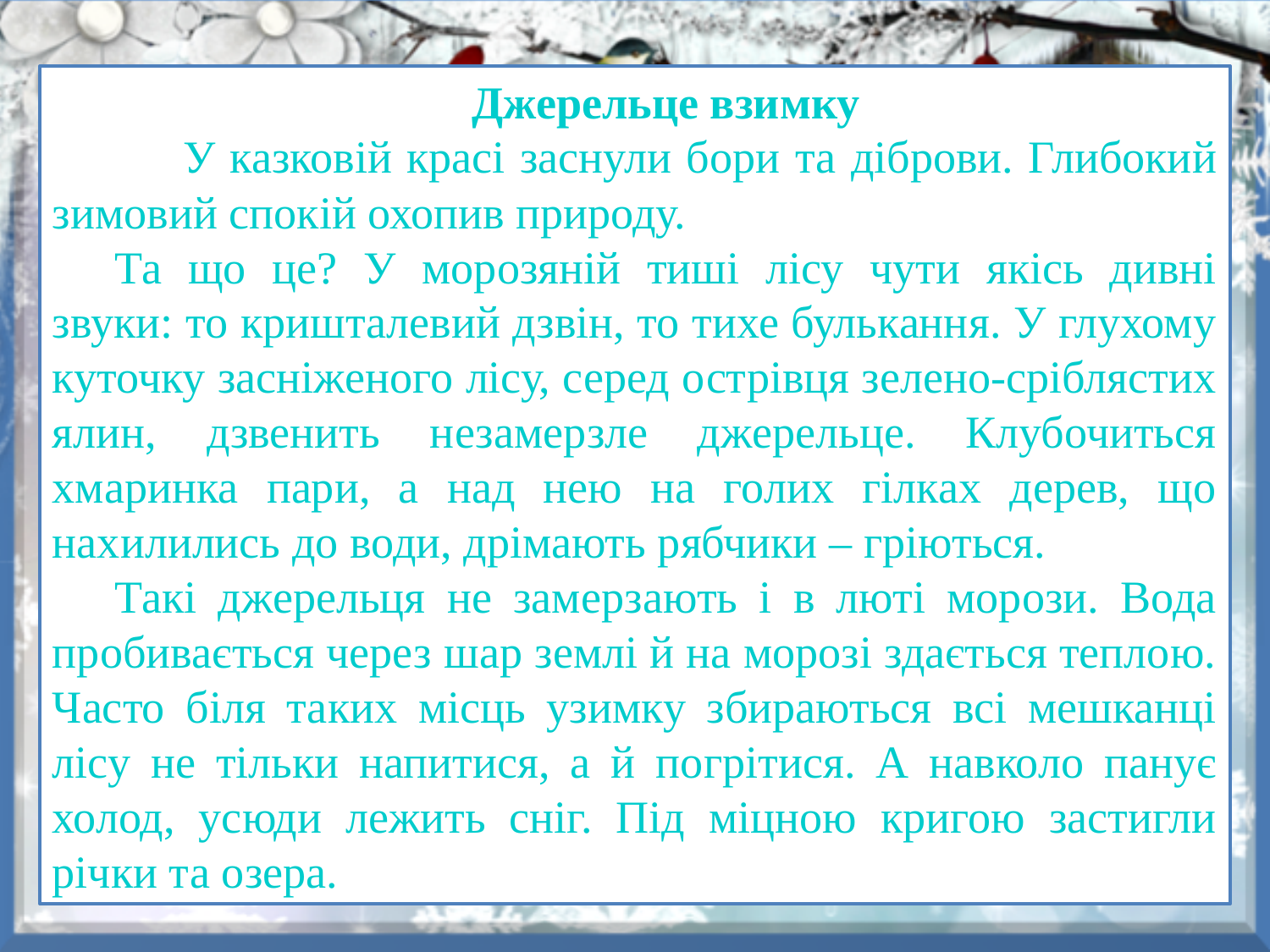

Джерельце взимку
 	У казковій красі заснули бори та діброви. Глибокий зимовий спокій охопив природу.
Та що це? У морозяній тиші лісу чути якісь дивні звуки: то кришталевий дзвін, то тихе булькання. У глухому куточку засніженого лісу, серед острівця зелено-сріблястих ялин, дзвенить незамерзле джерельце. Клубочиться хмаринка пари, а над нею на голих гілках дерев, що нахилились до води, дрімають рябчики – гріються.
Такі джерельця не замерзають і в люті морози. Вода пробивається через шар землі й на морозі здається теплою. Часто біля таких місць узимку збираються всі мешканці лісу не тільки напитися, а й погрітися. А навколо панує холод, усюди лежить сніг. Під міцною кригою застигли річки та озера.